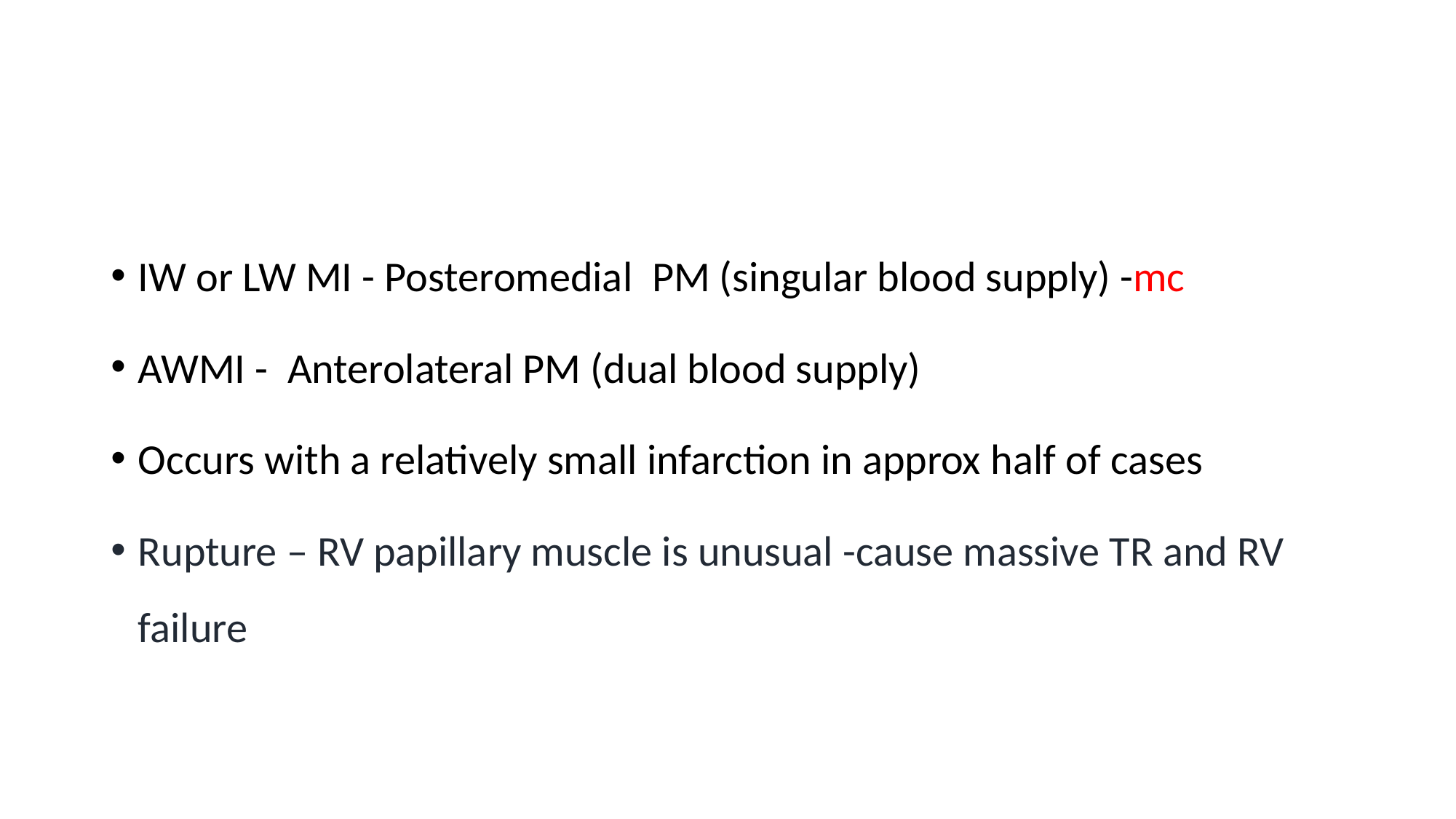

#
IW or LW MI - Posteromedial  PM (singular blood supply) -mc
AWMI -  Anterolateral PM (dual blood supply)
Occurs with a relatively small infarction in approx half of cases
Rupture – RV papillary muscle is unusual -cause massive TR and RV failure